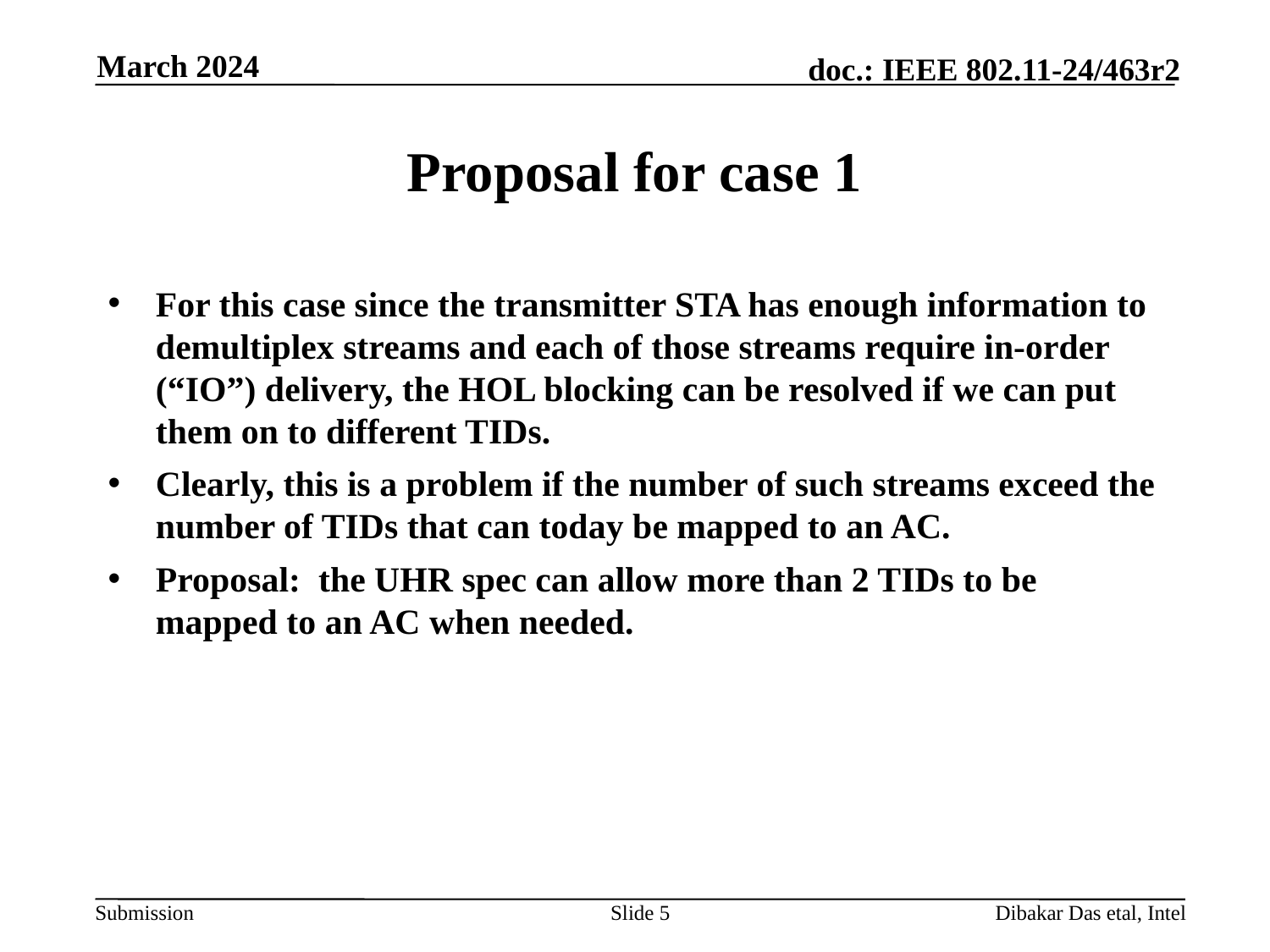

March 2024
# Proposal for case 1
For this case since the transmitter STA has enough information to demultiplex streams and each of those streams require in-order (“IO”) delivery, the HOL blocking can be resolved if we can put them on to different TIDs.
Clearly, this is a problem if the number of such streams exceed the number of TIDs that can today be mapped to an AC.
Proposal:  the UHR spec can allow more than 2 TIDs to be mapped to an AC when needed.

Slide 5
Dibakar Das etal, Intel